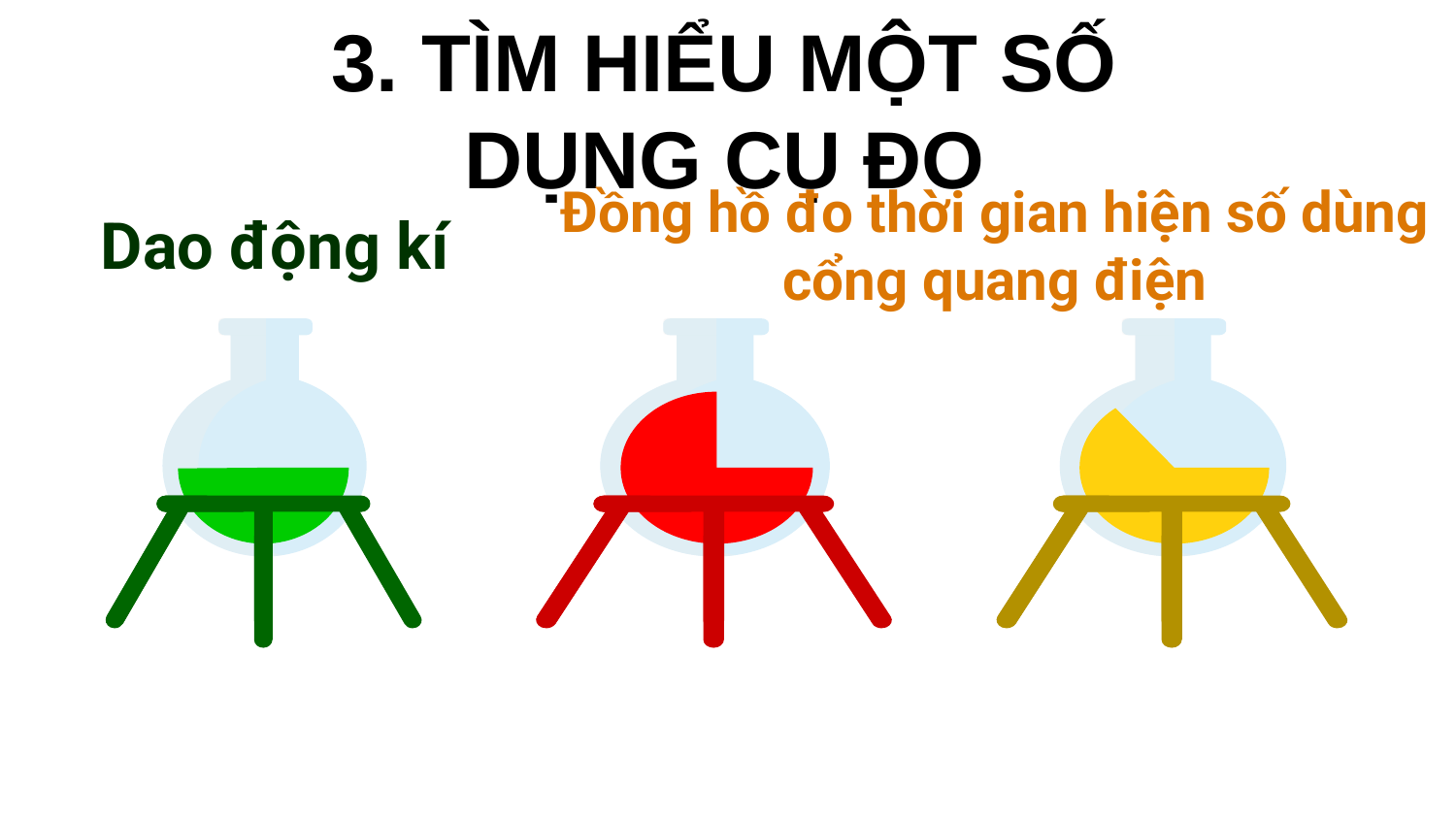

# 3. TÌM HIỂU MỘT SỐ DỤNG CỤ ĐO
Dao động kí

Đồng hồ đo thời gian hiện số dùng cổng quang điện